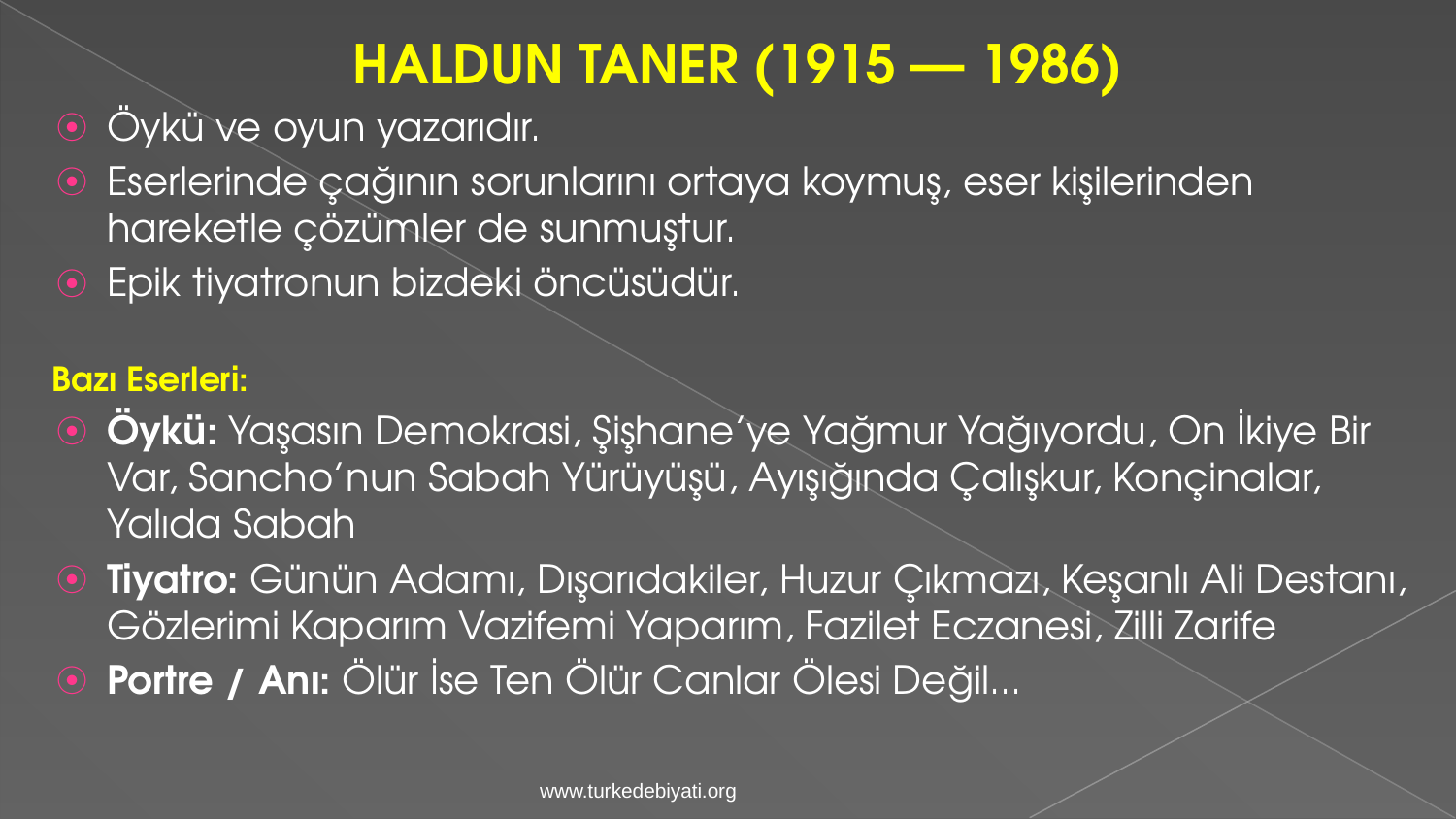

HALDUN TANER (1915 — 1986)
Öykü ve oyun yazarıdır.
Eserlerinde çağının sorunlarını ortaya koymuş, eser kişilerinden hareketle çözümler de sunmuştur.
Epik tiyatronun bizdeki öncüsüdür.

Bazı Eserleri:
Öykü: Yaşasın Demokrasi, Şişhane’ye Yağmur Yağıyordu, On İkiye Bir Var, Sancho’nun Sabah Yürüyüşü, Ayışığında Çalışkur, Konçinalar, Yalıda Sabah
Tiyatro: Günün Adamı, Dışarıdakiler, Huzur Çıkmazı, Keşanlı Ali Destanı, Gözlerimi Kaparım Vazifemi Yaparım, Fazilet Eczanesi, Zilli Zarife
Portre / Anı: Ölür İse Ten Ölür Canlar Ölesi Değil...
www.turkedebiyati.org